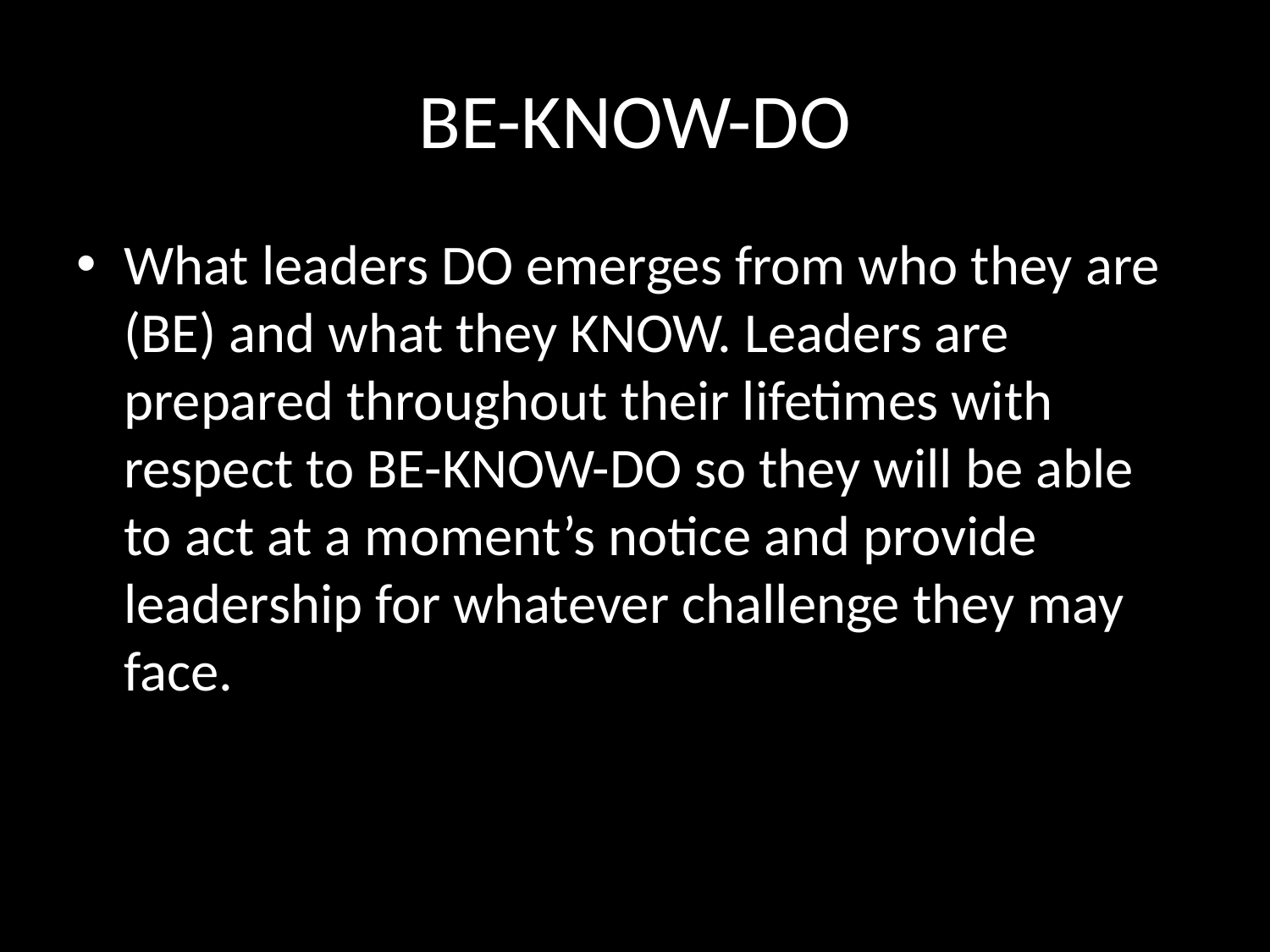

# BE-KNOW-DO
What leaders DO emerges from who they are (BE) and what they KNOW. Leaders are prepared throughout their lifetimes with respect to BE-KNOW-DO so they will be able to act at a moment’s notice and provide leadership for whatever challenge they may face.